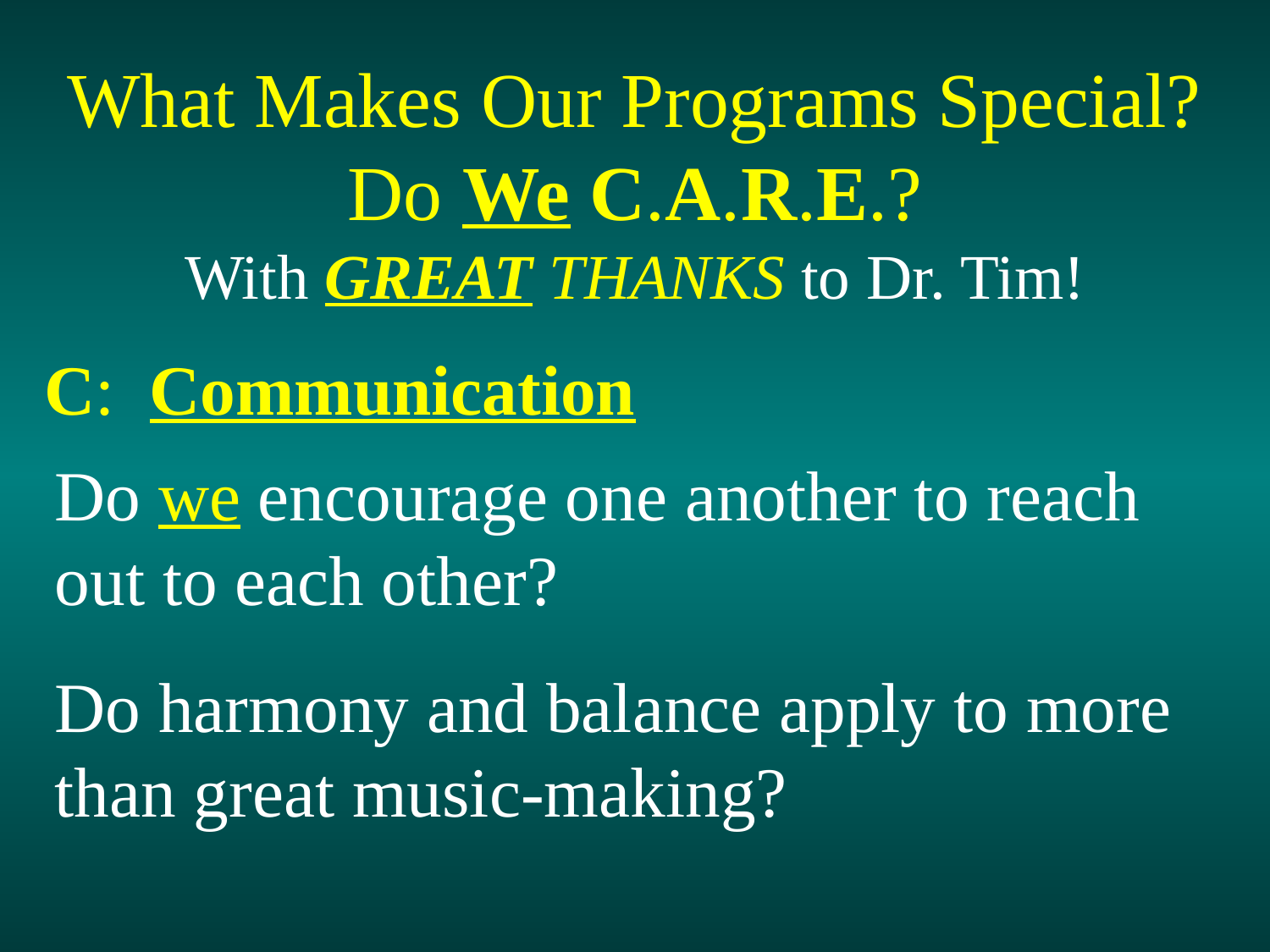

What Makes Our Programs Special?
Do We C.A.R.E.?
With GREAT THANKS to Dr. Tim!
C:  Communication
Do we encourage one another to reach out to each other?

Do harmony and balance apply to more than great music-making?